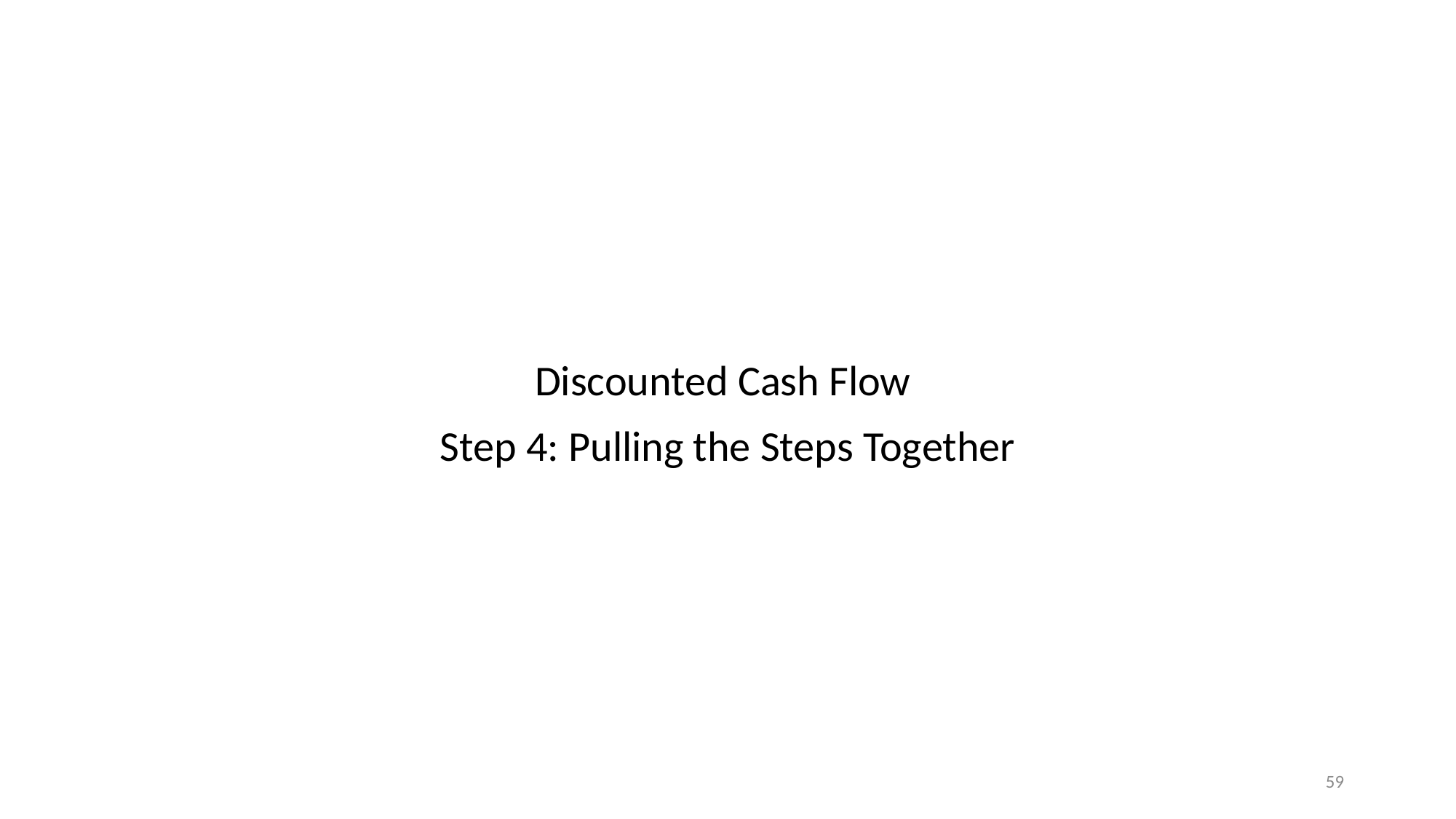

#
Discounted Cash Flow
Step 4: Pulling the Steps Together
59